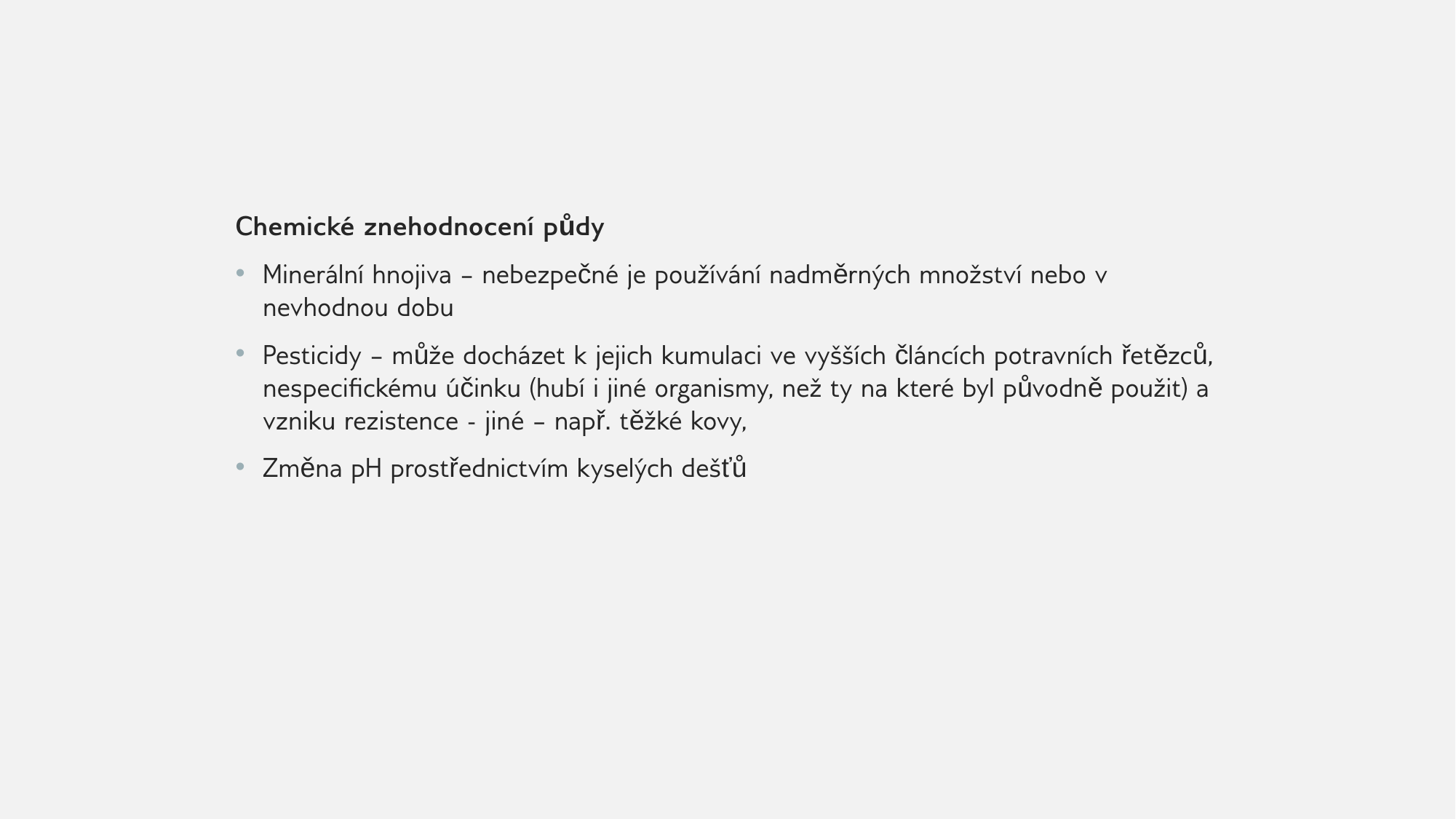

Chemické znehodnocení půdy
Minerální hnojiva – nebezpečné je používání nadměrných množství nebo v nevhodnou dobu
Pesticidy – může docházet k jejich kumulaci ve vyšších článcích potravních řetězců, nespecifickému účinku (hubí i jiné organismy, než ty na které byl původně použit) a vzniku rezistence ‐ jiné – např. těžké kovy,
Změna pH prostřednictvím kyselých dešťů